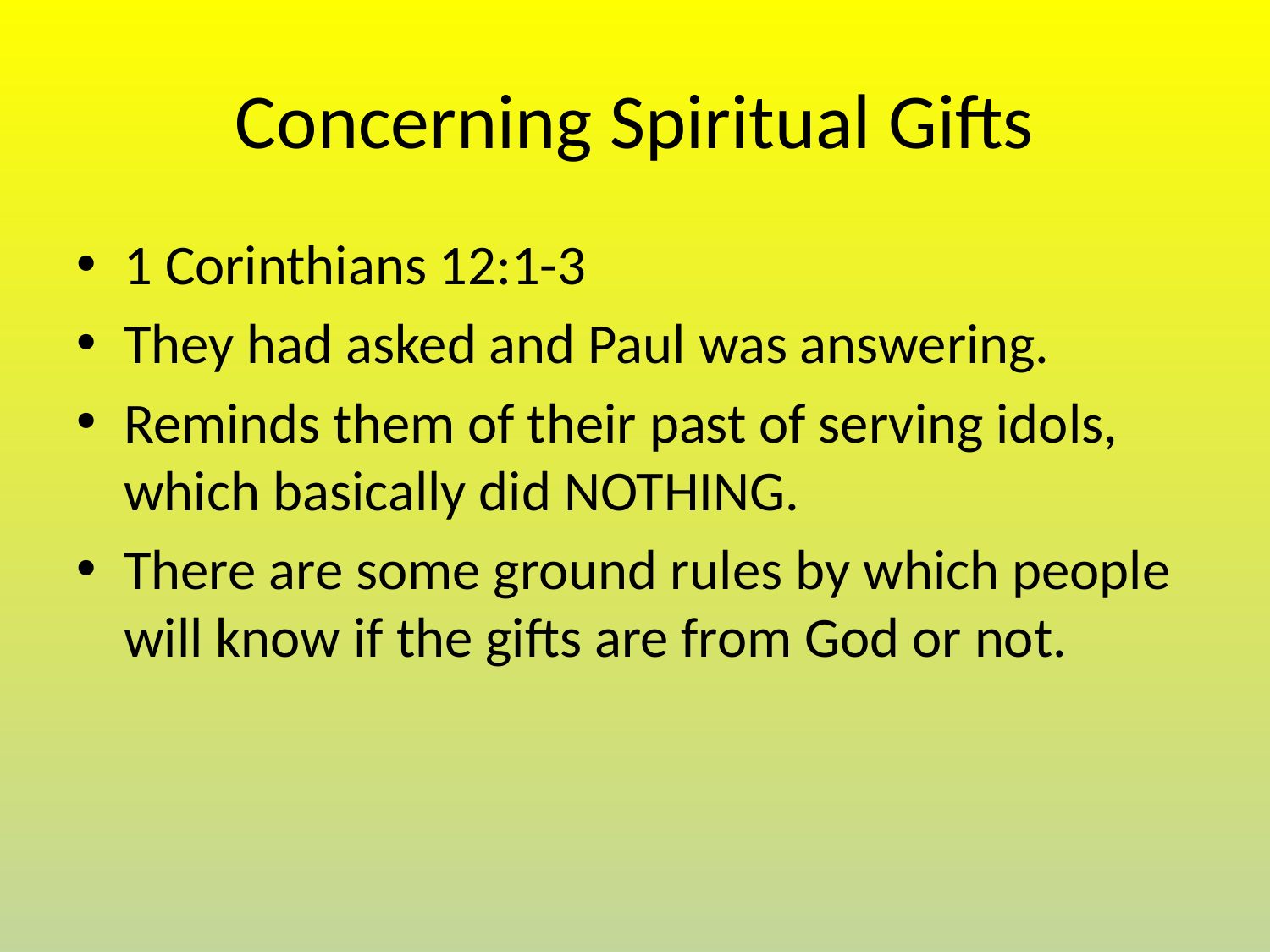

# Concerning Spiritual Gifts
1 Corinthians 12:1-3
They had asked and Paul was answering.
Reminds them of their past of serving idols, which basically did NOTHING.
There are some ground rules by which people will know if the gifts are from God or not.